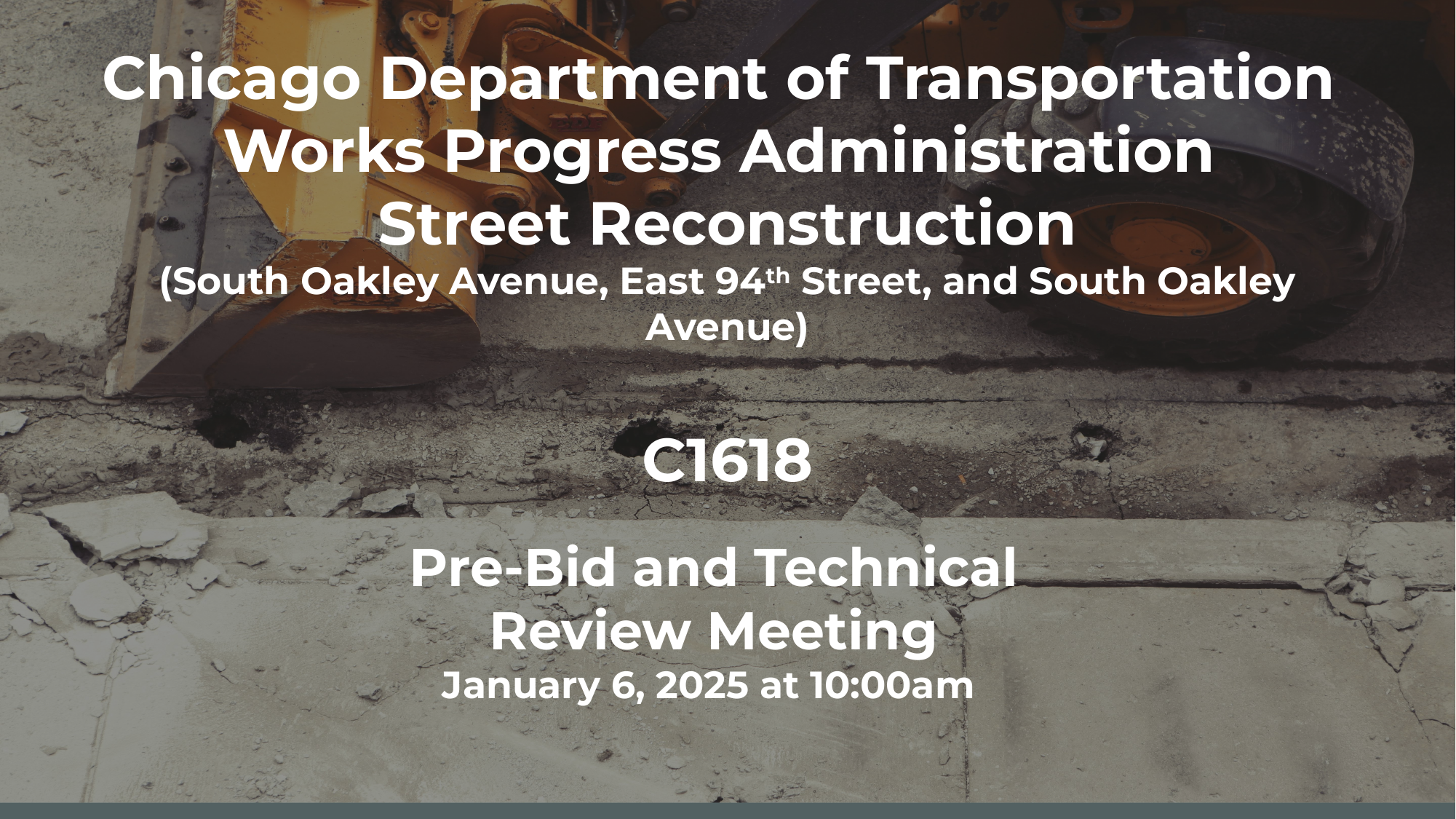

Chicago Department of Transportation
Works Progress Administration
Street Reconstruction
(South Oakley Avenue, East 94th Street, and South Oakley Avenue)

C1618
Pre-Bid and Technical Review Meeting
January 6, 2025 at 10:00am